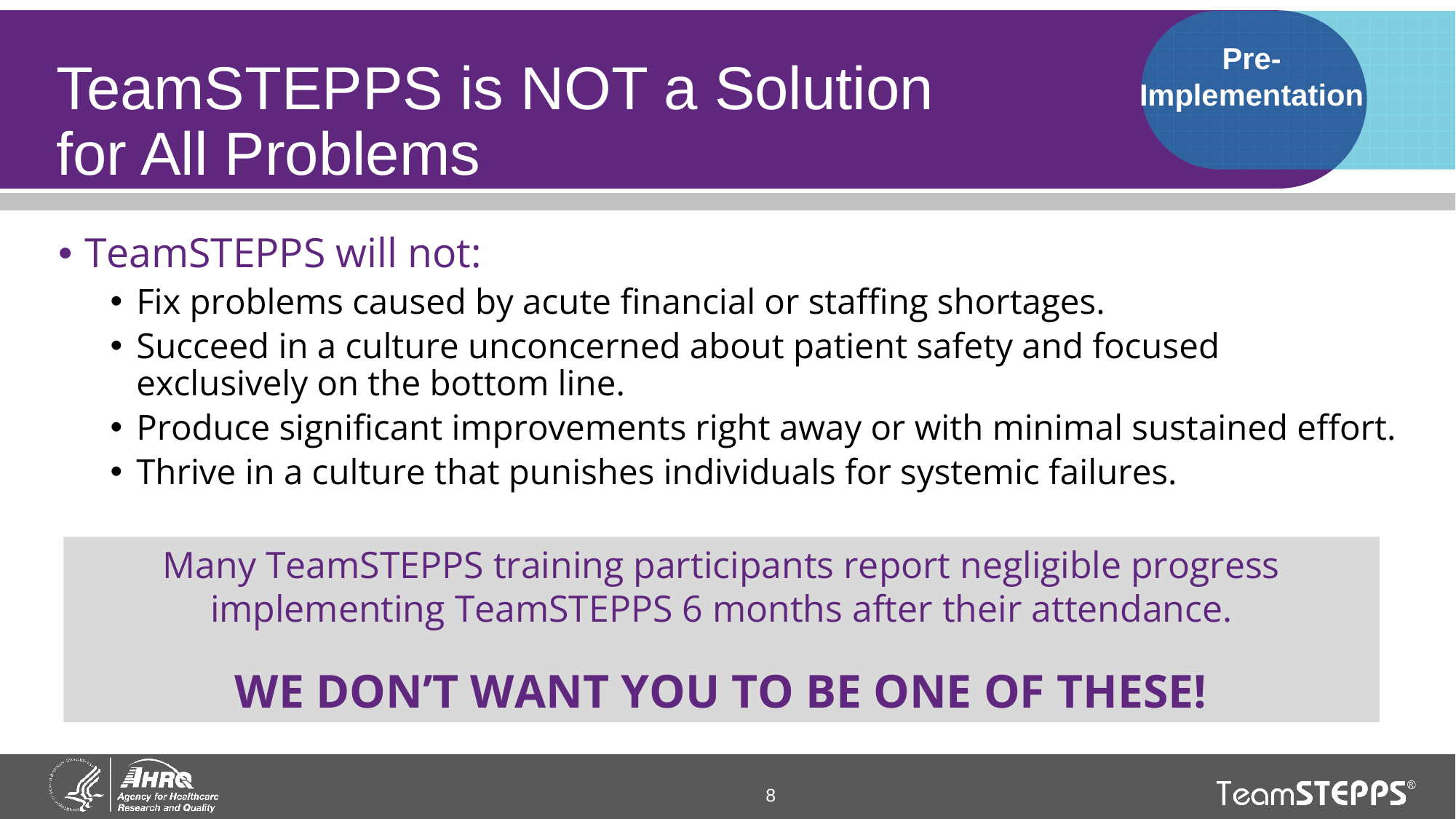

Pre- Implementation
# TeamSTEPPS is NOT a Solution for All Problems
TeamSTEPPS will not:
Fix problems caused by acute financial or staffing shortages.
Succeed in a culture unconcerned about patient safety and focused exclusively on the bottom line.
Produce significant improvements right away or with minimal sustained effort.
Thrive in a culture that punishes individuals for systemic failures.
Many TeamSTEPPS training participants report negligible progress implementing TeamSTEPPS 6 months after their attendance.

WE DON’T WANT YOU TO BE ONE OF THESE!
8